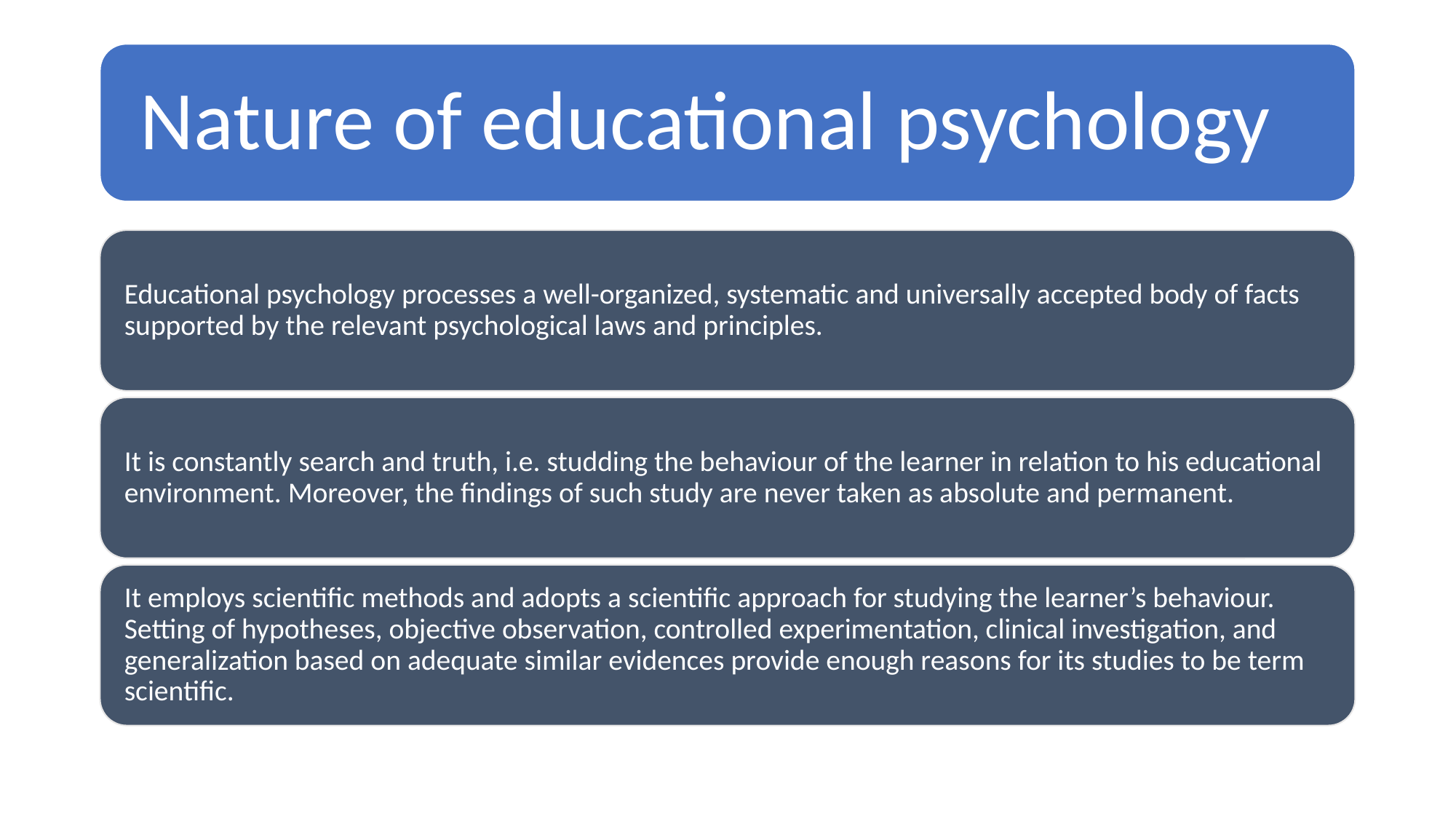

Nature of educational psychology
Educational psychology processes a well-organized, systematic and universally accepted body of facts supported by the relevant psychological laws and principles.
It is constantly search and truth, i.e. studding the behaviour of the learner in relation to his educational environment. Moreover, the findings of such study are never taken as absolute and permanent.
It employs scientific methods and adopts a scientific approach for studying the learner’s behaviour. Setting of hypotheses, objective observation, controlled experimentation, clinical investigation, and generalization based on adequate similar evidences provide enough reasons for its studies to be term scientific.